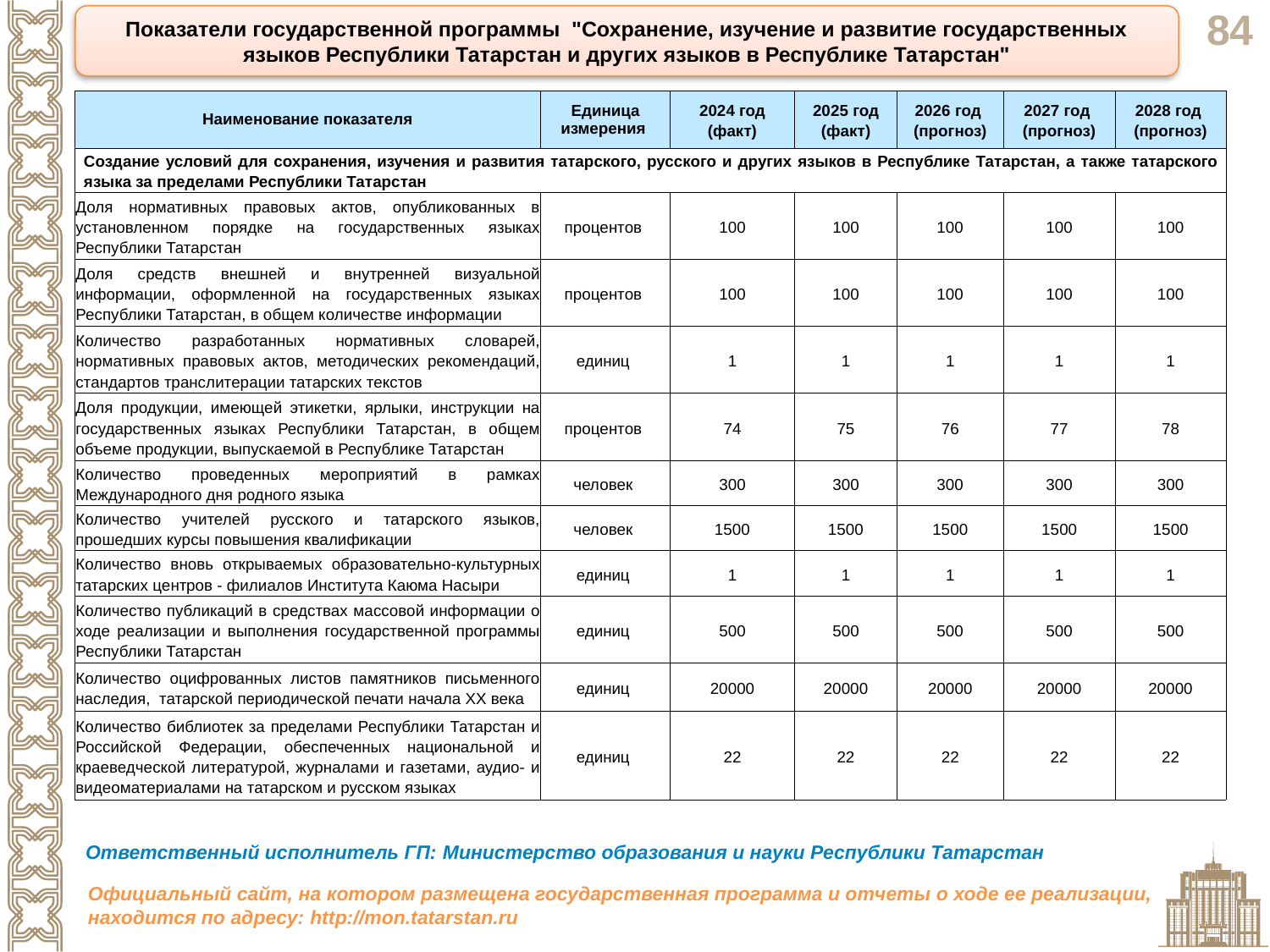

Показатели государственной программы  "Сохранение, изучение и развитие государственных языков Республики Татарстан и других языков в Республике Татарстан"
| Наименование показателя | Единица измерения | 2024 год (факт) | 2025 год (факт) | 2026 год (прогноз) | 2027 год (прогноз) | 2028 год (прогноз) |
| --- | --- | --- | --- | --- | --- | --- |
| Создание условий для сохранения, изучения и развития татарского, русского и других языков в Республике Татарстан, а также татарского языка за пределами Республики Татарстан |  |  |  |  |  |  |
| Доля нормативных правовых актов, опубликованных в установленном порядке на государственных языках Республики Татарстан | процентов | 100 | 100 | 100 | 100 | 100 |
| Доля средств внешней и внутренней визуальной информации, оформленной на государственных языках Республики Татарстан, в общем количестве информации | процентов | 100 | 100 | 100 | 100 | 100 |
| Количество разработанных нормативных словарей, нормативных правовых актов, методических рекомендаций, стандартов транслитерации татарских текстов | единиц | 1 | 1 | 1 | 1 | 1 |
| Доля продукции, имеющей этикетки, ярлыки, инструкции на государственных языках Республики Татарстан, в общем объеме продукции, выпускаемой в Республике Татарстан | процентов | 74 | 75 | 76 | 77 | 78 |
| Количество проведенных мероприятий в рамках Международного дня родного языка | человек | 300 | 300 | 300 | 300 | 300 |
| Количество учителей русского и татарского языков, прошедших курсы повышения квалификации | человек | 1500 | 1500 | 1500 | 1500 | 1500 |
| Количество вновь открываемых образовательно-культурных татарских центров - филиалов Института Каюма Насыри | единиц | 1 | 1 | 1 | 1 | 1 |
| Количество публикаций в средствах массовой информации о ходе реализации и выполнения государственной программы Республики Татарстан | единиц | 500 | 500 | 500 | 500 | 500 |
| Количество оцифрованных листов памятников письменного наследия, татарской периодической печати начала ХХ века | единиц | 20000 | 20000 | 20000 | 20000 | 20000 |
| Количество библиотек за пределами Республики Татарстан и Российской Федерации, обеспеченных национальной и краеведческой литературой, журналами и газетами, аудио- и видеоматериалами на татарском и русском языках | единиц | 22 | 22 | 22 | 22 | 22 |
Ответственный исполнитель ГП: Министерство образования и науки Республики Татарстан
Официальный сайт, на котором размещена государственная программа и отчеты о ходе ее реализации, находится по адресу: http://mon.tatarstan.ru